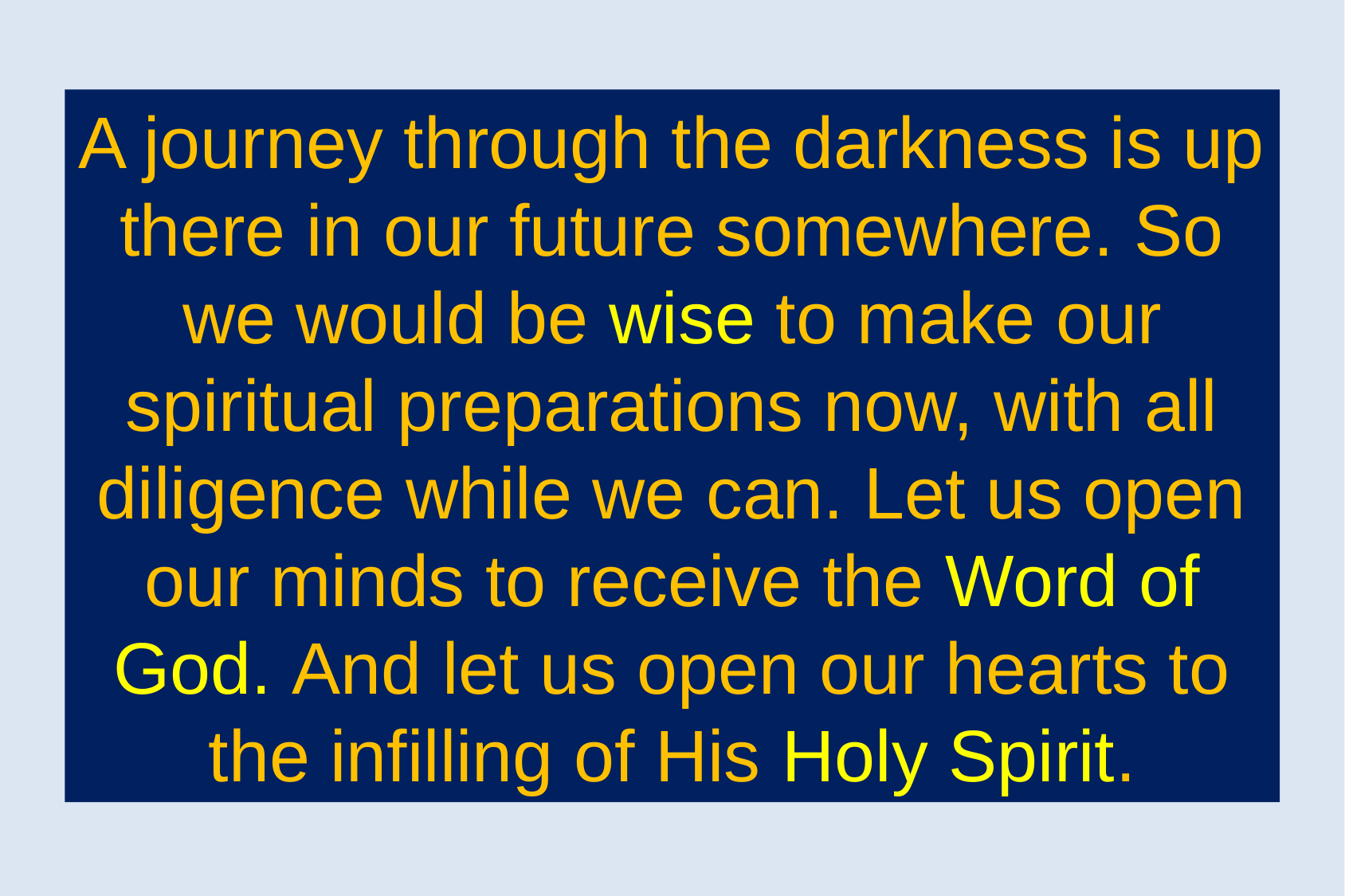

A journey through the darkness is up there in our future somewhere. So we would be wise to make our spiritual preparations now, with all diligence while we can. Let us open our minds to receive the Word of God. And let us open our hearts to the infilling of His Holy Spirit.